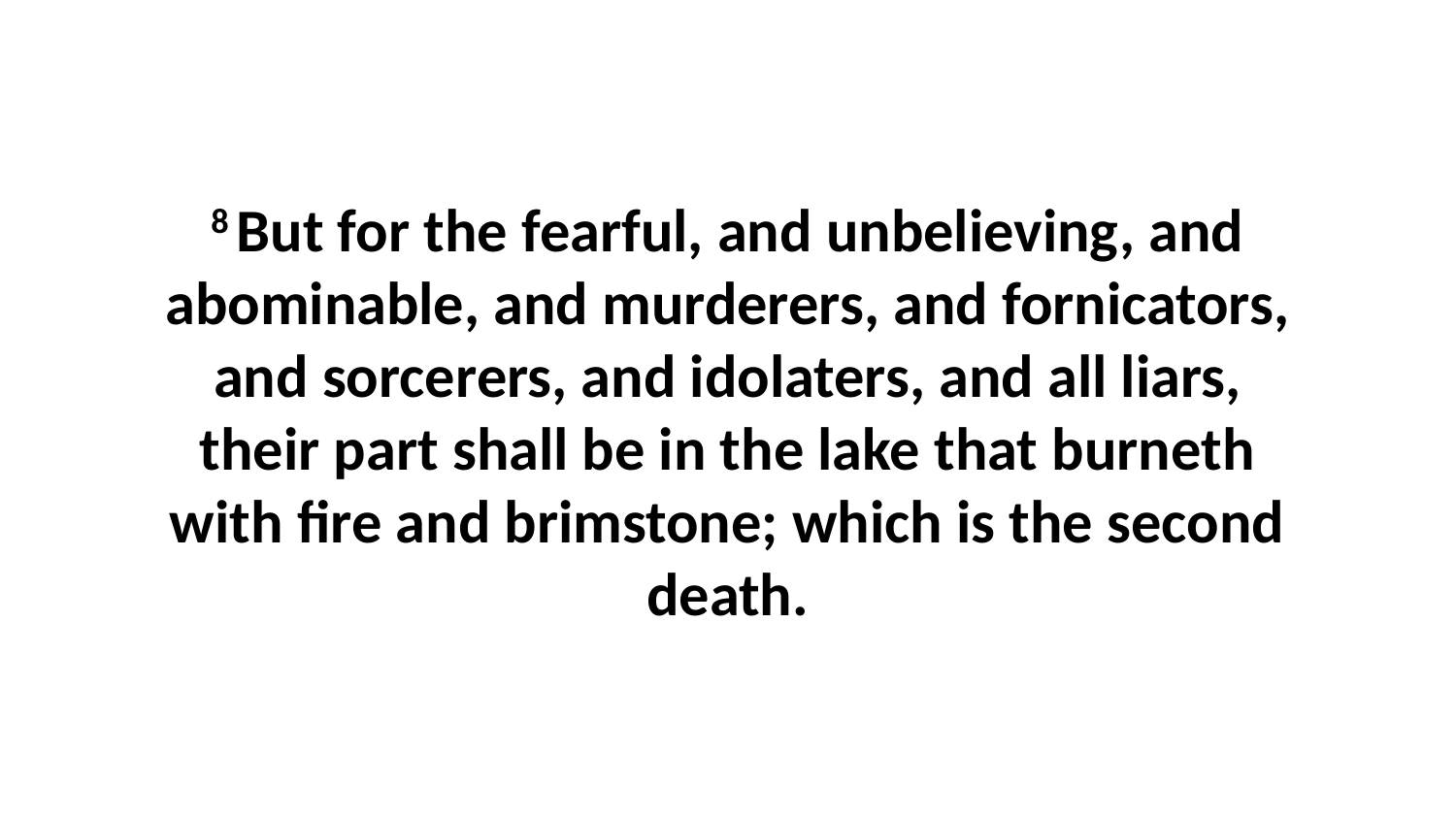

8 But for the fearful, and unbelieving, and abominable, and murderers, and fornicators, and sorcerers, and idolaters, and all liars, their part shall be in the lake that burneth with fire and brimstone; which is the second death.